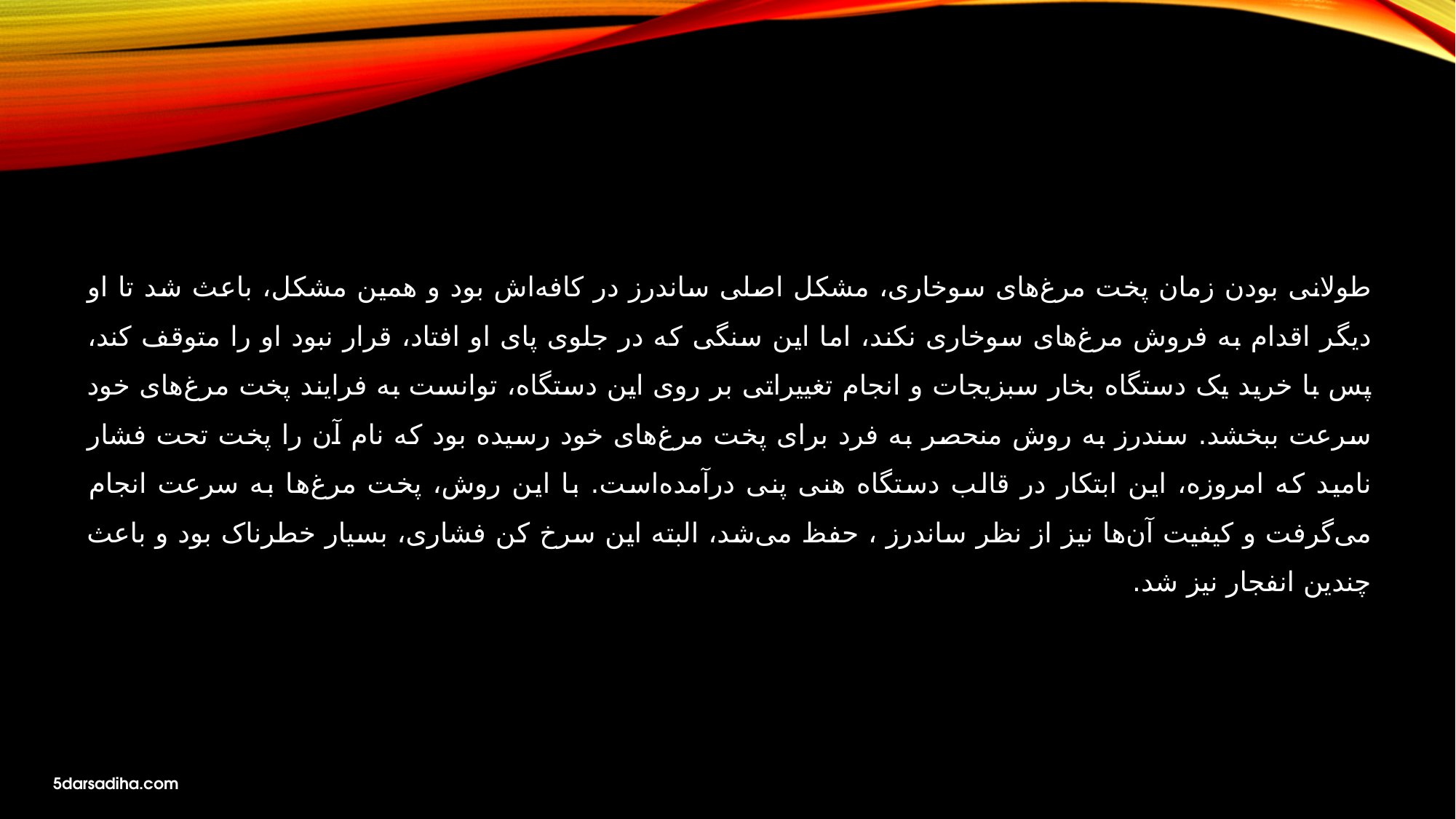

طولانی بودن زمان پخت مرغ‌های سوخاری، مشکل اصلی ساندرز در کافه‌اش بود و همین مشکل، باعث شد تا او دیگر اقدام به فروش مرغ‌های سوخاری نکند، اما این سنگی که در جلوی پای او افتاد، قرار نبود او را متوقف کند، پس با خرید یک دستگاه بخار سبزیجات و انجام تغییراتی بر روی این دستگاه، توانست به فرایند پخت مرغ‌های خود سرعت ببخشد. سندرز به روش منحصر به فرد برای پخت مرغ‌های خود رسیده بود که نام آن را پخت تحت فشار نامید که امروزه، این ابتکار در قالب دستگاه هنی پنی درآمده‌است. با این روش، پخت مرغ‌ها به سرعت انجام می‌گرفت و کیفیت آن‌ها نیز از نظر ساندرز ، حفظ می‌شد، البته این سرخ کن فشاری، بسیار خطرناک بود و باعث چندین انفجار نیز شد.

5darsadiha.com